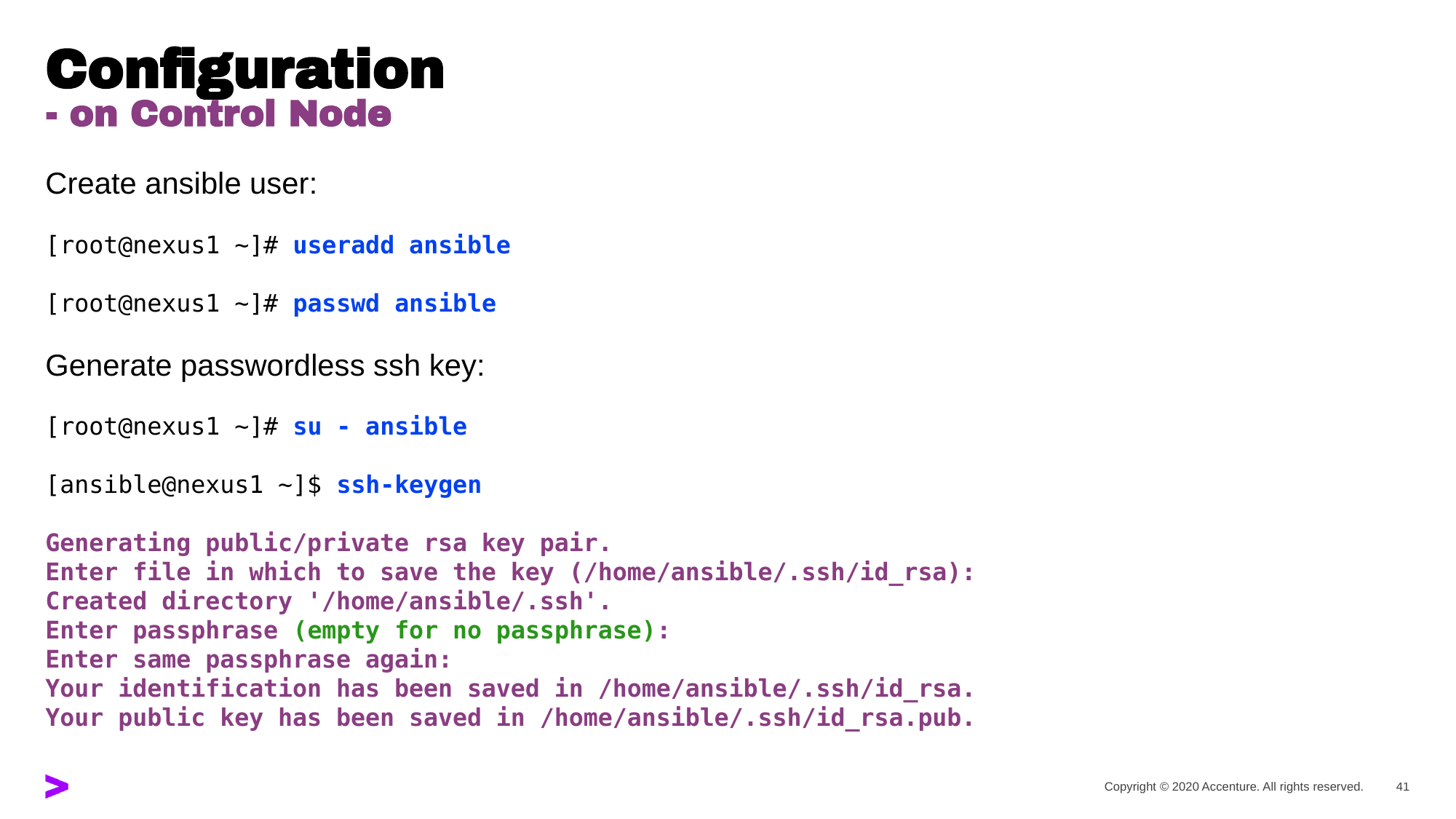

# Configuration - on Control Node
Create ansible user:

[root@nexus1 ~]# useradd ansible

[root@nexus1 ~]# passwd ansible

Generate passwordless ssh key:

[root@nexus1 ~]# su - ansible

[ansible@nexus1 ~]$ ssh-keygen

Generating public/private rsa key pair.
Enter file in which to save the key (/home/ansible/.ssh/id_rsa):
Created directory '/home/ansible/.ssh'.
Enter passphrase (empty for no passphrase):
Enter same passphrase again:
Your identification has been saved in /home/ansible/.ssh/id_rsa.
Your public key has been saved in /home/ansible/.ssh/id_rsa.pub.